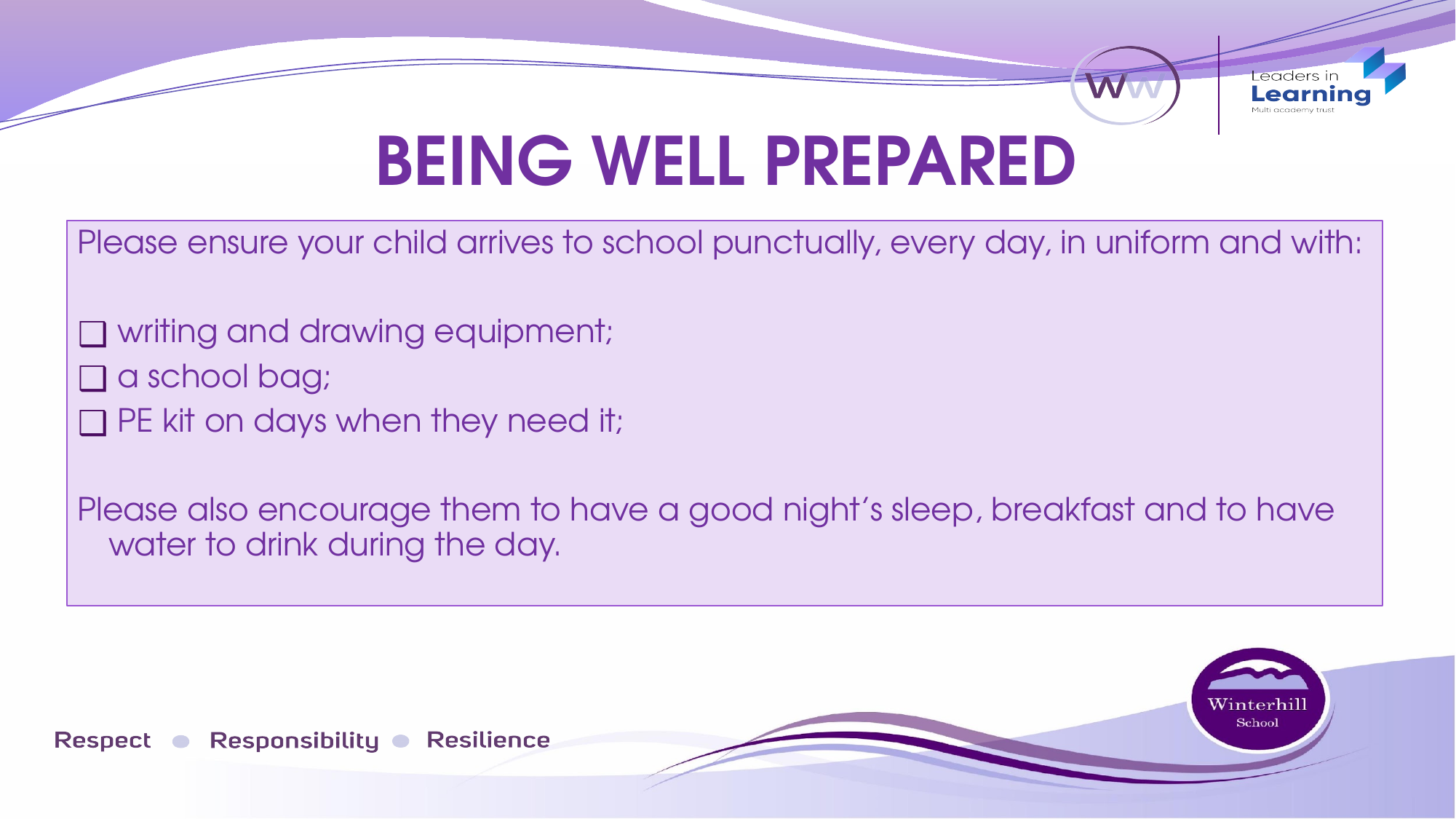

BEING WELL PREPARED
Please ensure your child arrives to school punctually, every day, in uniform and with:

 writing and drawing equipment;
 a school bag;
 PE kit on days when they need it;

Please also encourage them to have a good night’s sleep, breakfast and to have water to drink during the day.